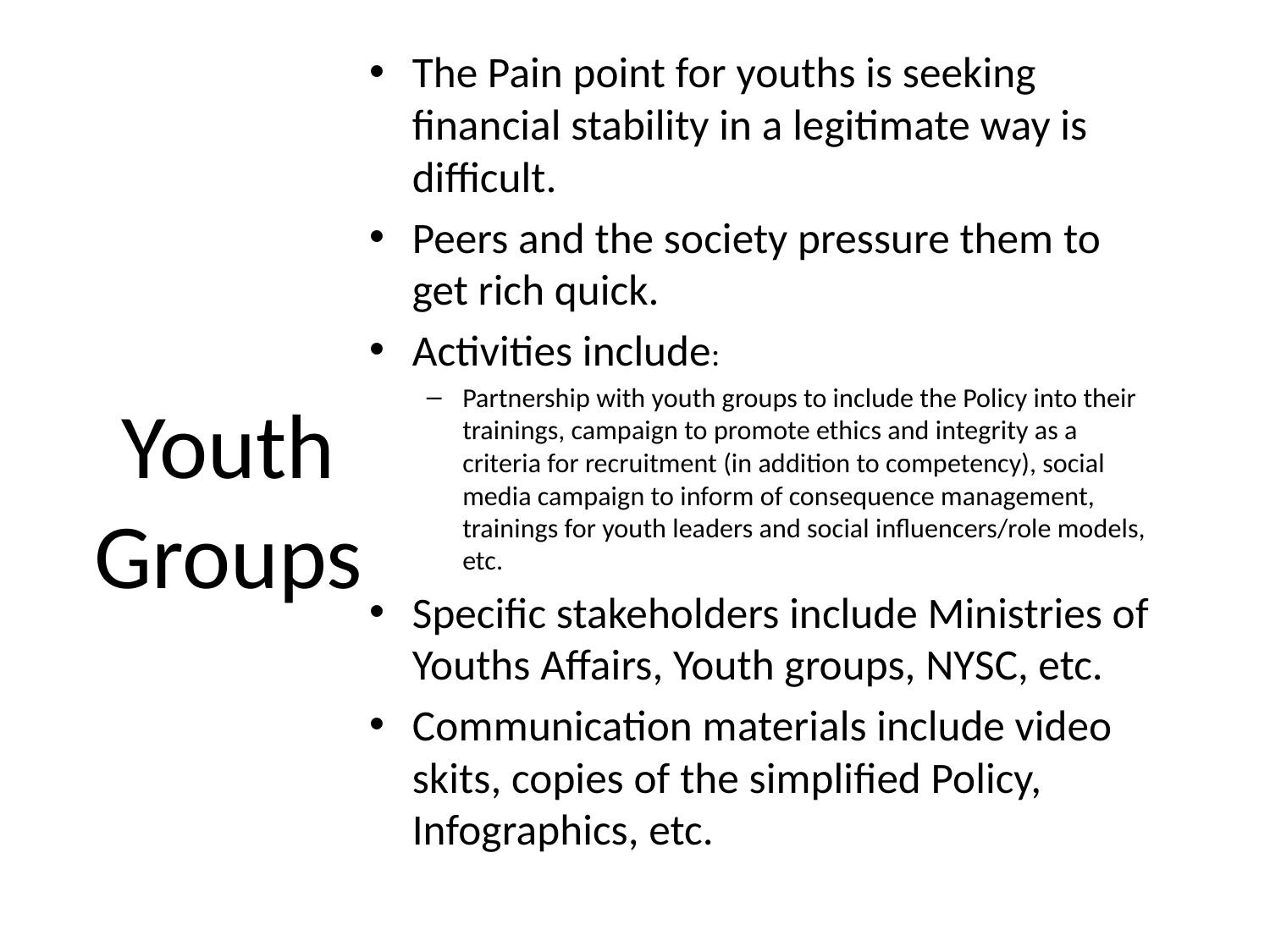

The Pain point for youths is seeking financial stability in a legitimate way is difficult.
Peers and the society pressure them to get rich quick.
Activities include:
Partnership with youth groups to include the Policy into their trainings, campaign to promote ethics and integrity as a criteria for recruitment (in addition to competency), social media campaign to inform of consequence management, trainings for youth leaders and social influencers/role models, etc.
Specific stakeholders include Ministries of Youths Affairs, Youth groups, NYSC, etc.
Communication materials include video skits, copies of the simplified Policy, Infographics, etc.
# Youth Groups